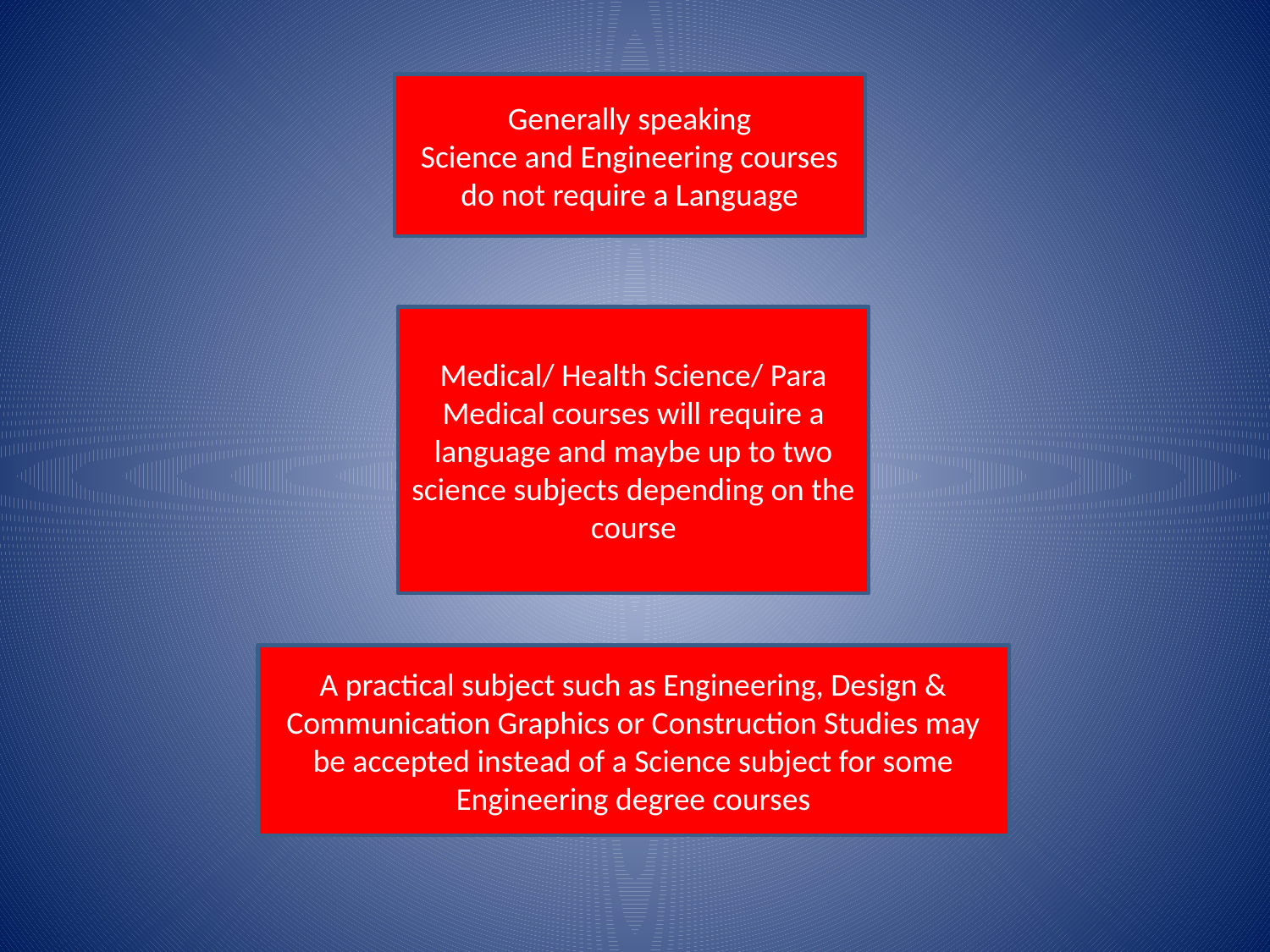

Generally speaking
Science and Engineering courses do not require a Language
Medical/ Health Science/ Para Medical courses will require a language and maybe up to two science subjects depending on the course
A practical subject such as Engineering, Design & Communication Graphics or Construction Studies may be accepted instead of a Science subject for some Engineering degree courses